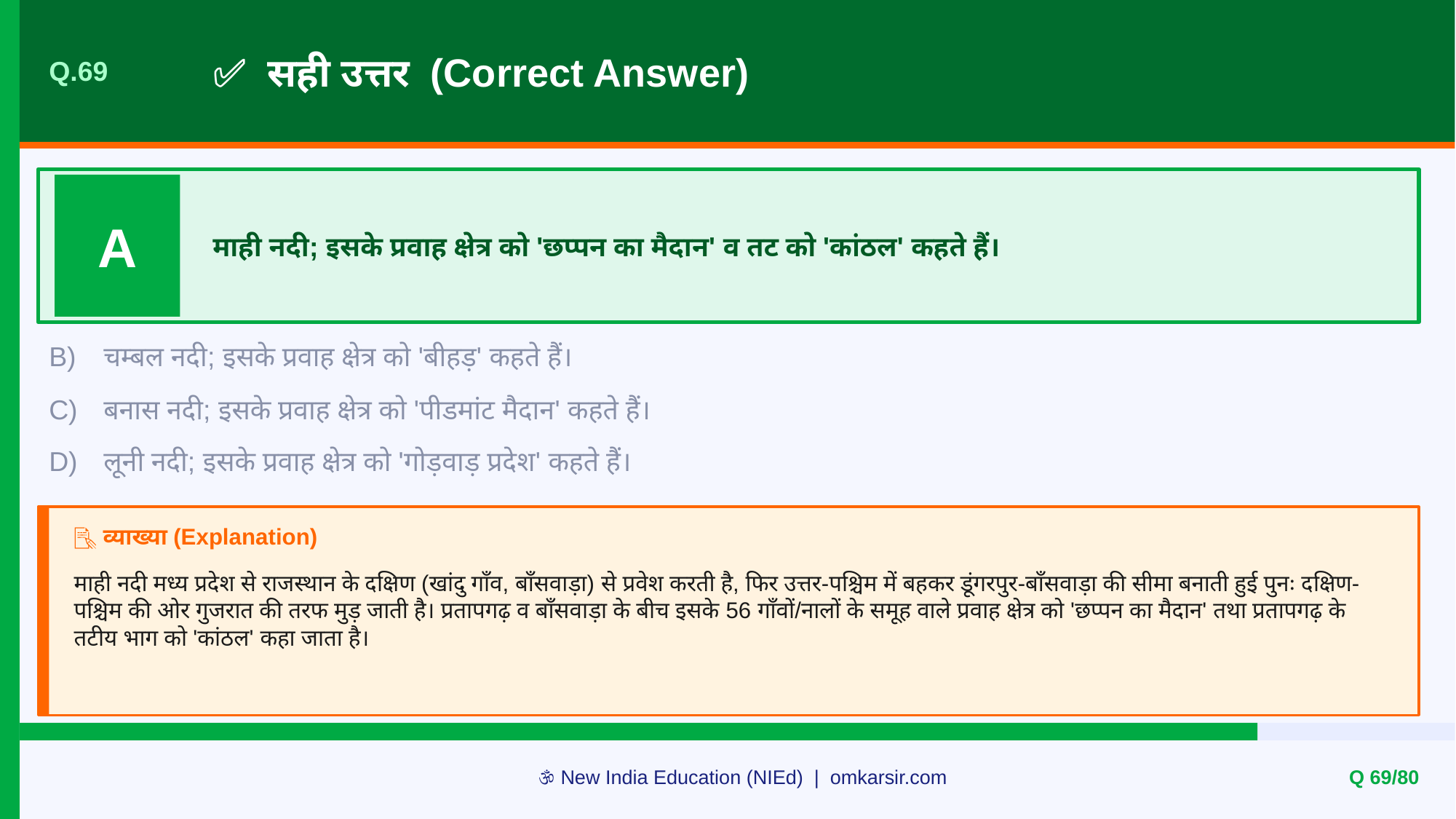

✅  सही उत्तर  (Correct Answer)
Q.69

A
माही नदी; इसके प्रवाह क्षेत्र को 'छप्पन का मैदान' व तट को 'कांठल' कहते हैं।
B)
चम्बल नदी; इसके प्रवाह क्षेत्र को 'बीहड़' कहते हैं।
C)
बनास नदी; इसके प्रवाह क्षेत्र को 'पीडमांट मैदान' कहते हैं।
D)
लूनी नदी; इसके प्रवाह क्षेत्र को 'गोड़वाड़ प्रदेश' कहते हैं।

📝 व्याख्या (Explanation)
माही नदी मध्य प्रदेश से राजस्थान के दक्षिण (खांदु गाँव, बाँसवाड़ा) से प्रवेश करती है, फिर उत्तर-पश्चिम में बहकर डूंगरपुर-बाँसवाड़ा की सीमा बनाती हुई पुनः दक्षिण-पश्चिम की ओर गुजरात की तरफ मुड़ जाती है। प्रतापगढ़ व बाँसवाड़ा के बीच इसके 56 गाँवों/नालों के समूह वाले प्रवाह क्षेत्र को 'छप्पन का मैदान' तथा प्रतापगढ़ के तटीय भाग को 'कांठल' कहा जाता है।

🕉️ New India Education (NIEd)  |  omkarsir.com
Q 69/80